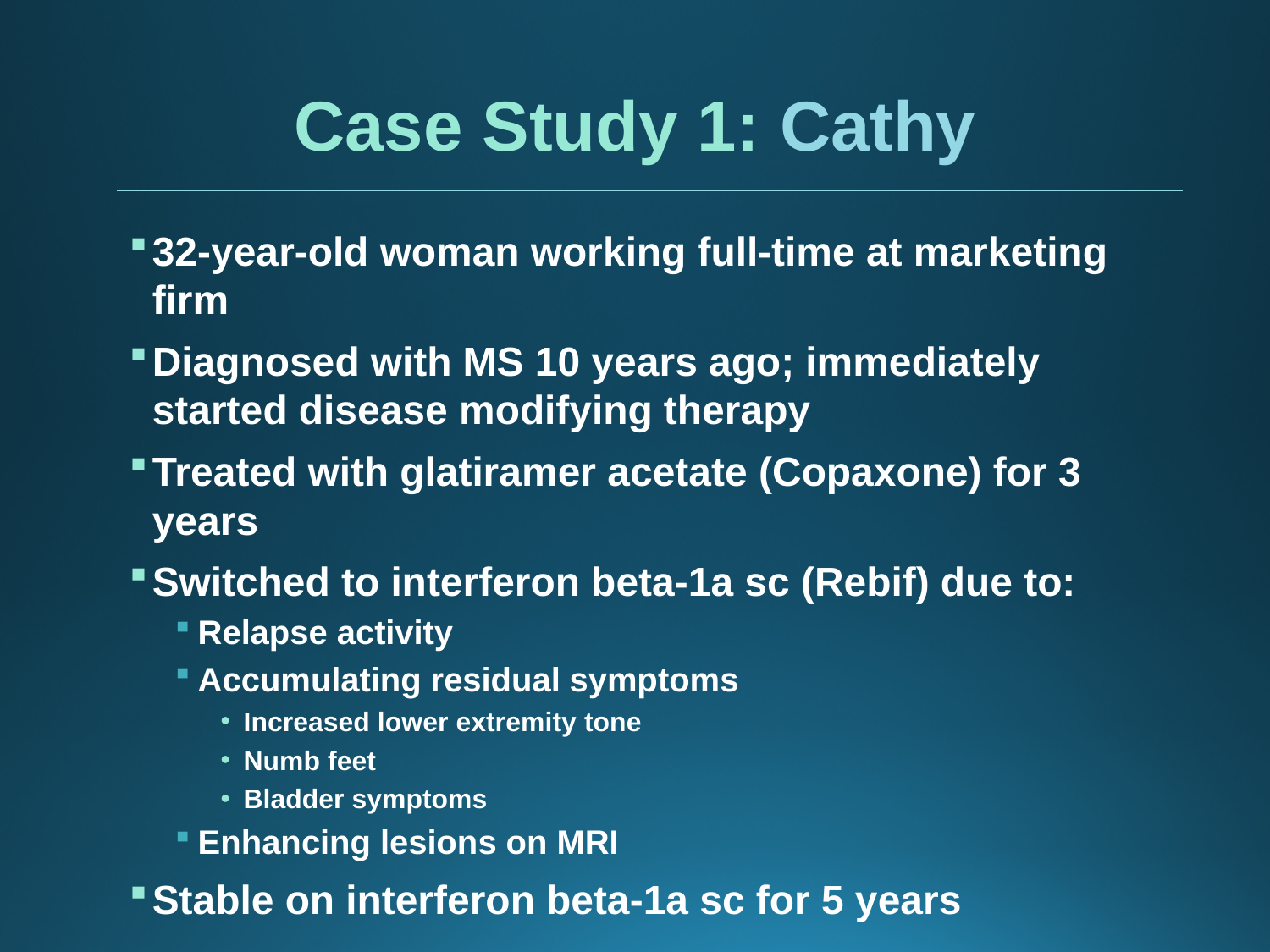

# Case Study 1: Cathy
32-year-old woman working full-time at marketing firm
Diagnosed with MS 10 years ago; immediately started disease modifying therapy
Treated with glatiramer acetate (Copaxone) for 3 years
Switched to interferon beta-1a sc (Rebif) due to:
Relapse activity
Accumulating residual symptoms
Increased lower extremity tone
Numb feet
Bladder symptoms
Enhancing lesions on MRI
Stable on interferon beta-1a sc for 5 years